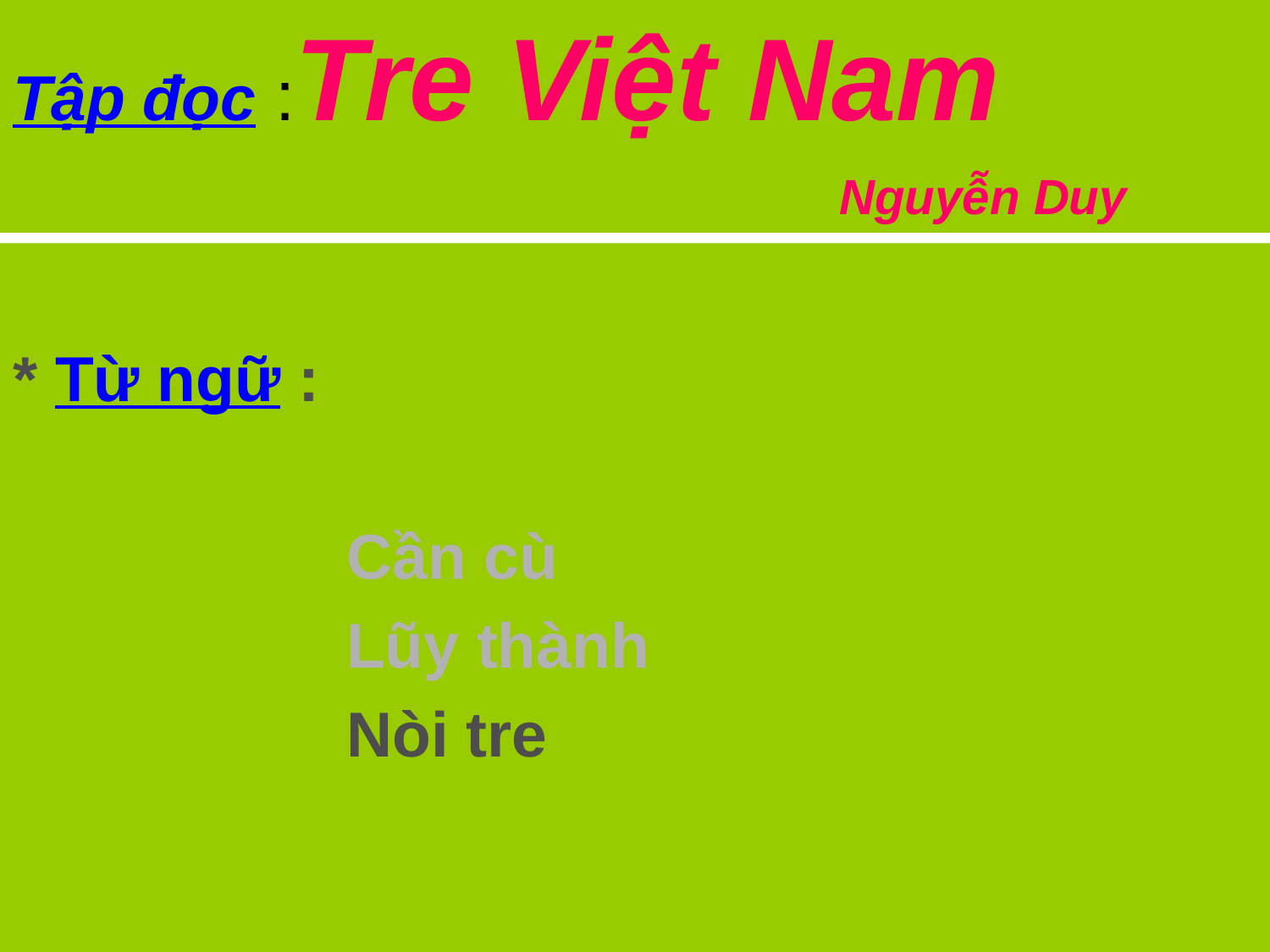

# Tập đọc :Tre Việt Nam Nguyễn Duy

* Từ ngữ :

                   Cần cù
                   Lũy thành
                   Nòi tre